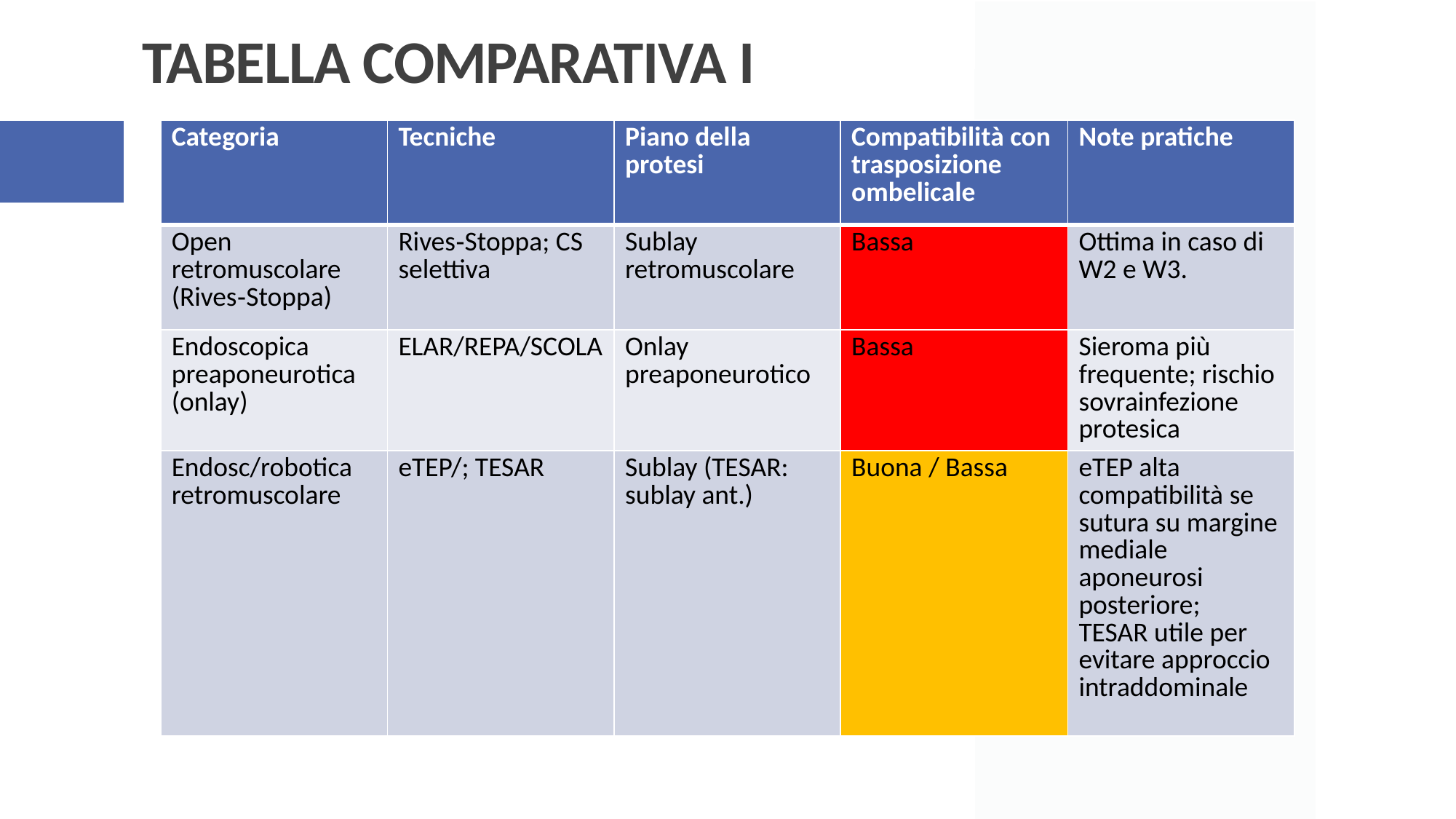

Tabella comparativa i
| Categoria | Tecniche | Piano della protesi | Compatibilità con trasposizione ombelicale | Note pratiche |
| --- | --- | --- | --- | --- |
| Open retromuscolare (Rives‑Stoppa) | Rives‑Stoppa; CS selettiva | Sublay retromuscolare | Bassa | Ottima in caso di W2 e W3. |
| Endoscopica preaponeurotica (onlay) | ELAR/REPA/SCOLA | Onlay preaponeurotico | Bassa | Sieroma più frequente; rischio sovrainfezione protesica |
| Endosc/robotica retromuscolare | eTEP/; TESAR | Sublay (TESAR: sublay ant.) | Buona / Bassa | eTEP alta compatibilità se sutura su margine mediale aponeurosi posteriore; TESAR utile per evitare approccio intraddominale |

#